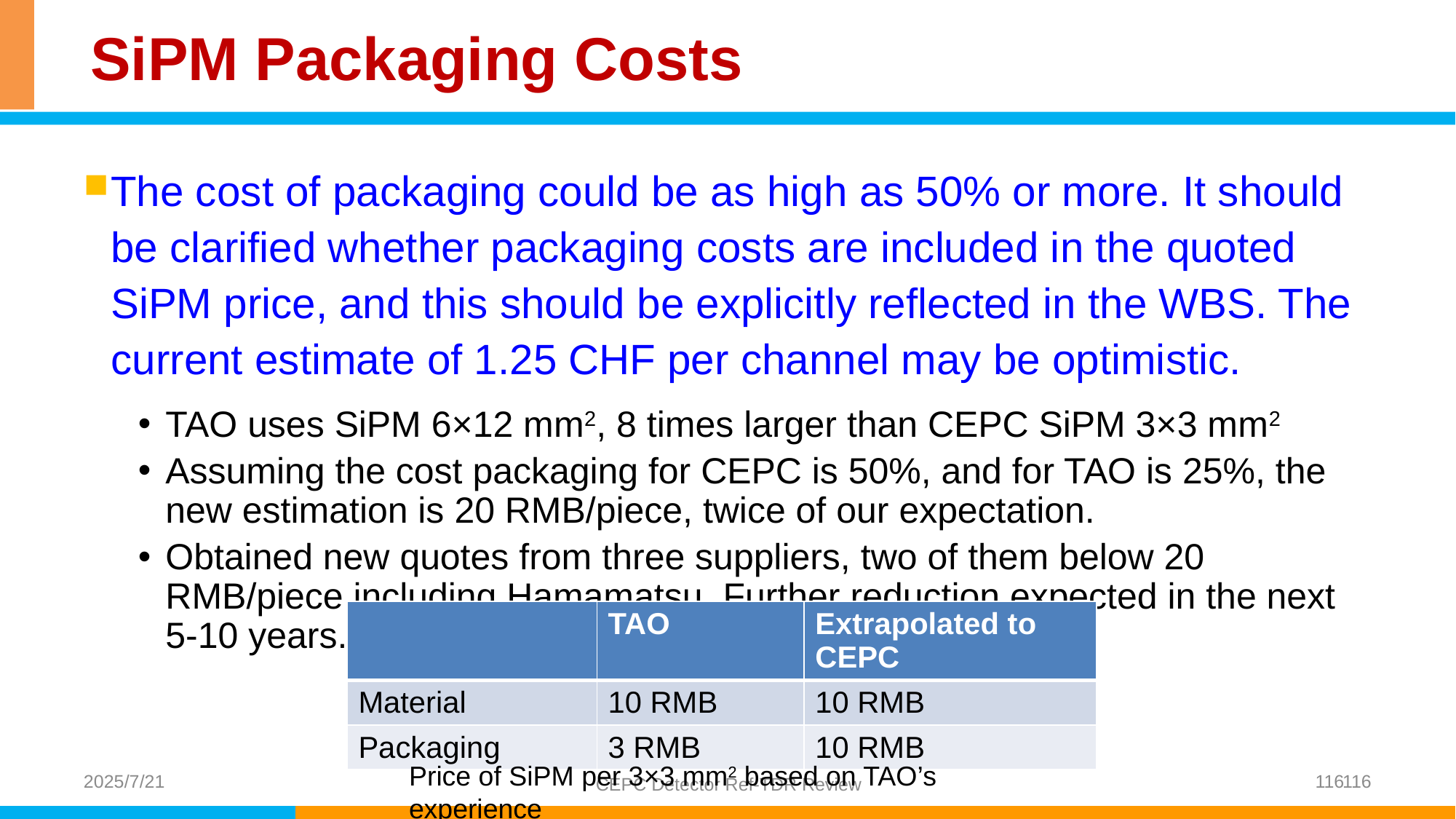

# SiPM Packaging Costs
The cost of packaging could be as high as 50% or more. It should be clarified whether packaging costs are included in the quoted SiPM price, and this should be explicitly reflected in the WBS. The current estimate of 1.25 CHF per channel may be optimistic.
TAO uses SiPM 6×12 mm2, 8 times larger than CEPC SiPM 3×3 mm2
Assuming the cost packaging for CEPC is 50%, and for TAO is 25%, the new estimation is 20 RMB/piece, twice of our expectation.
Obtained new quotes from three suppliers, two of them below 20 RMB/piece including Hamamatsu. Further reduction expected in the next 5-10 years.

|  | TAO | Extrapolated to CEPC |
| --- | --- | --- |
| Material | 10 RMB | 10 RMB |
| Packaging | 3 RMB | 10 RMB |
Price of SiPM per 3×3 mm2 based on TAO’s experience
116